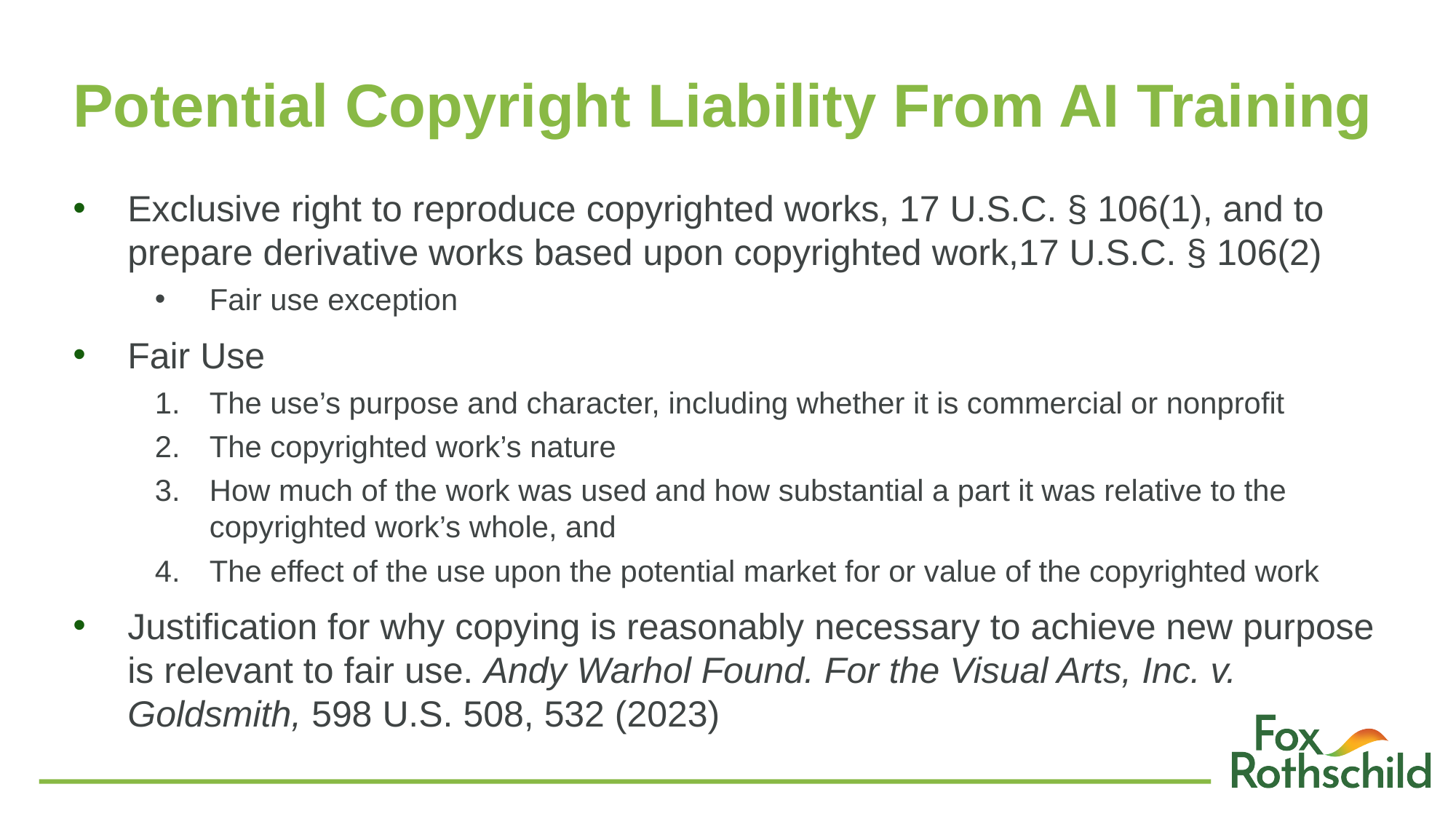

# Potential Copyright Liability From AI Training
Exclusive right to reproduce copyrighted works, 17 U.S.C. § 106(1), and to prepare derivative works based upon copyrighted work,17 U.S.C. § 106(2)
Fair use exception
Fair Use
The use’s purpose and character, including whether it is commercial or nonprofit
The copyrighted work’s nature
How much of the work was used and how substantial a part it was relative to the copyrighted work’s whole, and
The effect of the use upon the potential market for or value of the copyrighted work
Justification for why copying is reasonably necessary to achieve new purpose is relevant to fair use. Andy Warhol Found. For the Visual Arts, Inc. v. Goldsmith, 598 U.S. 508, 532 (2023)